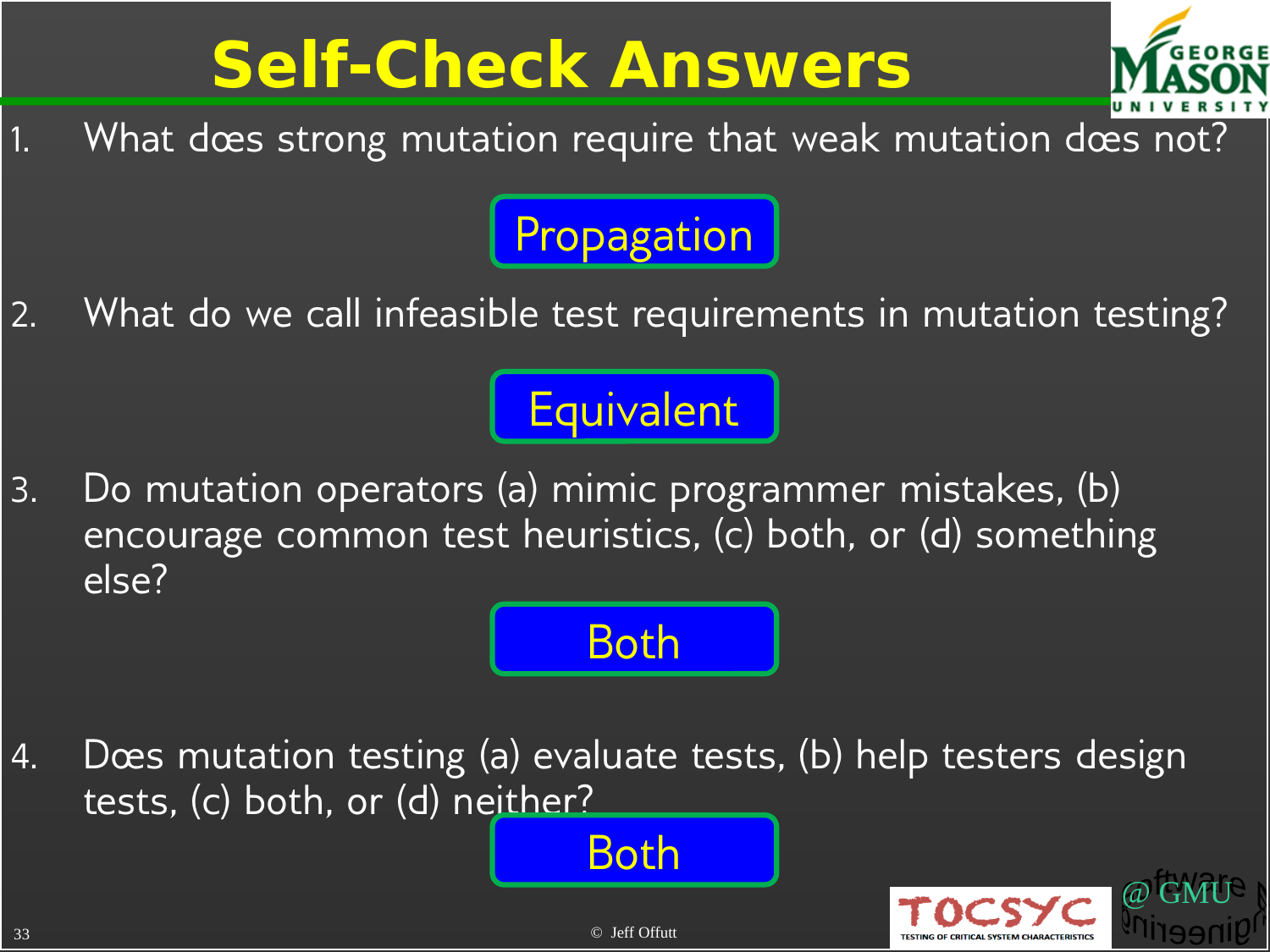

# Self-Check Answers
What does strong mutation require that weak mutation does not?

What do we call infeasible test requirements in mutation testing?

Do mutation operators (a) mimic programmer mistakes, (b) encourage common test heuristics, (c) both, or (d) something else?

Does mutation testing (a) evaluate tests, (b) help testers design tests, (c) both, or (d) neither?
Propagation
Equivalent
Both
Both
©  Jeff Offutt
33